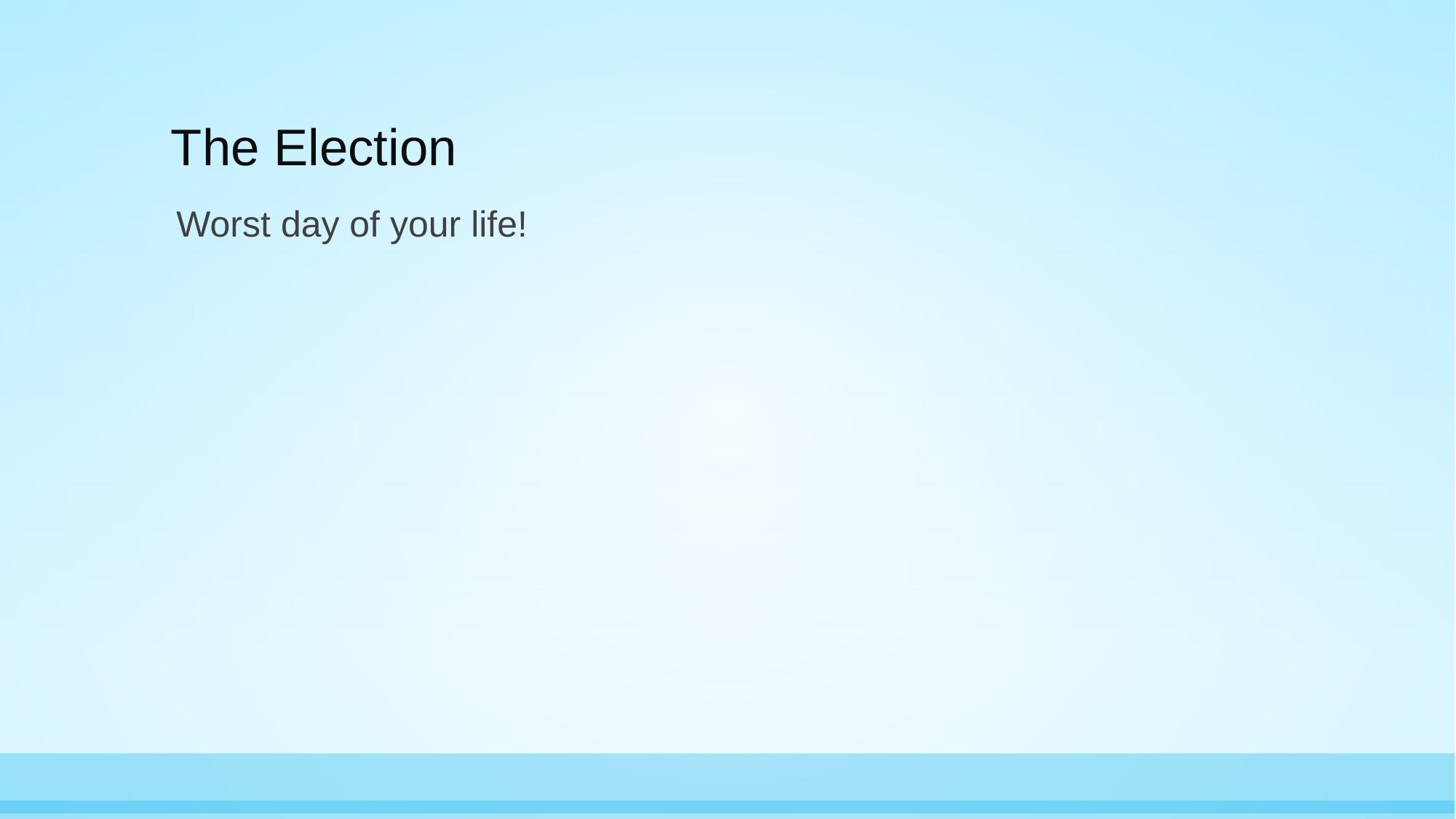

# The Election
Worst day of your life!